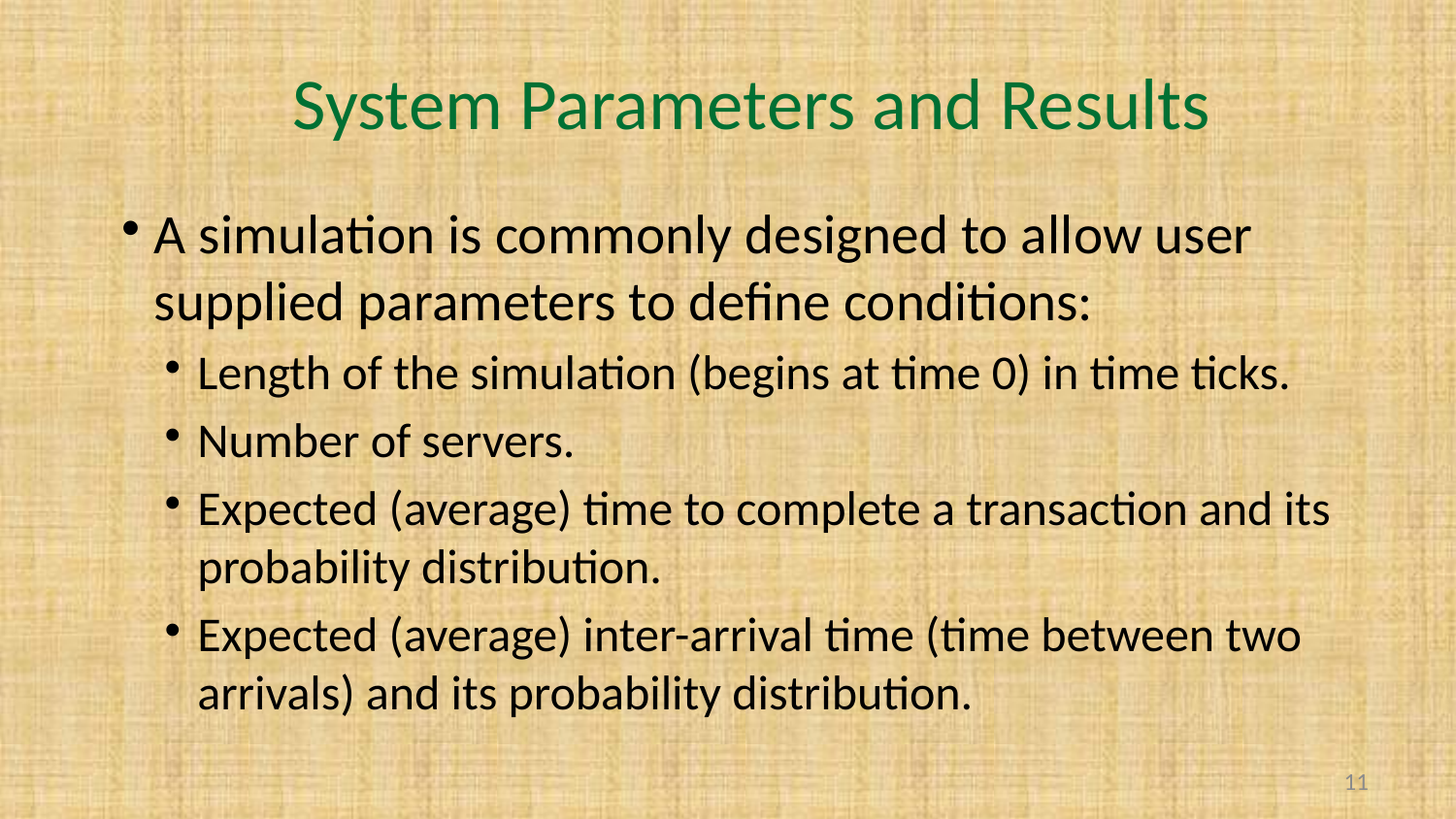

# System Parameters and Results
A simulation is commonly designed to allow user supplied parameters to define conditions:
Length of the simulation (begins at time 0) in time ticks.
Number of servers.
Expected (average) time to complete a transaction and its probability distribution.
Expected (average) inter-arrival time (time between two arrivals) and its probability distribution.
11